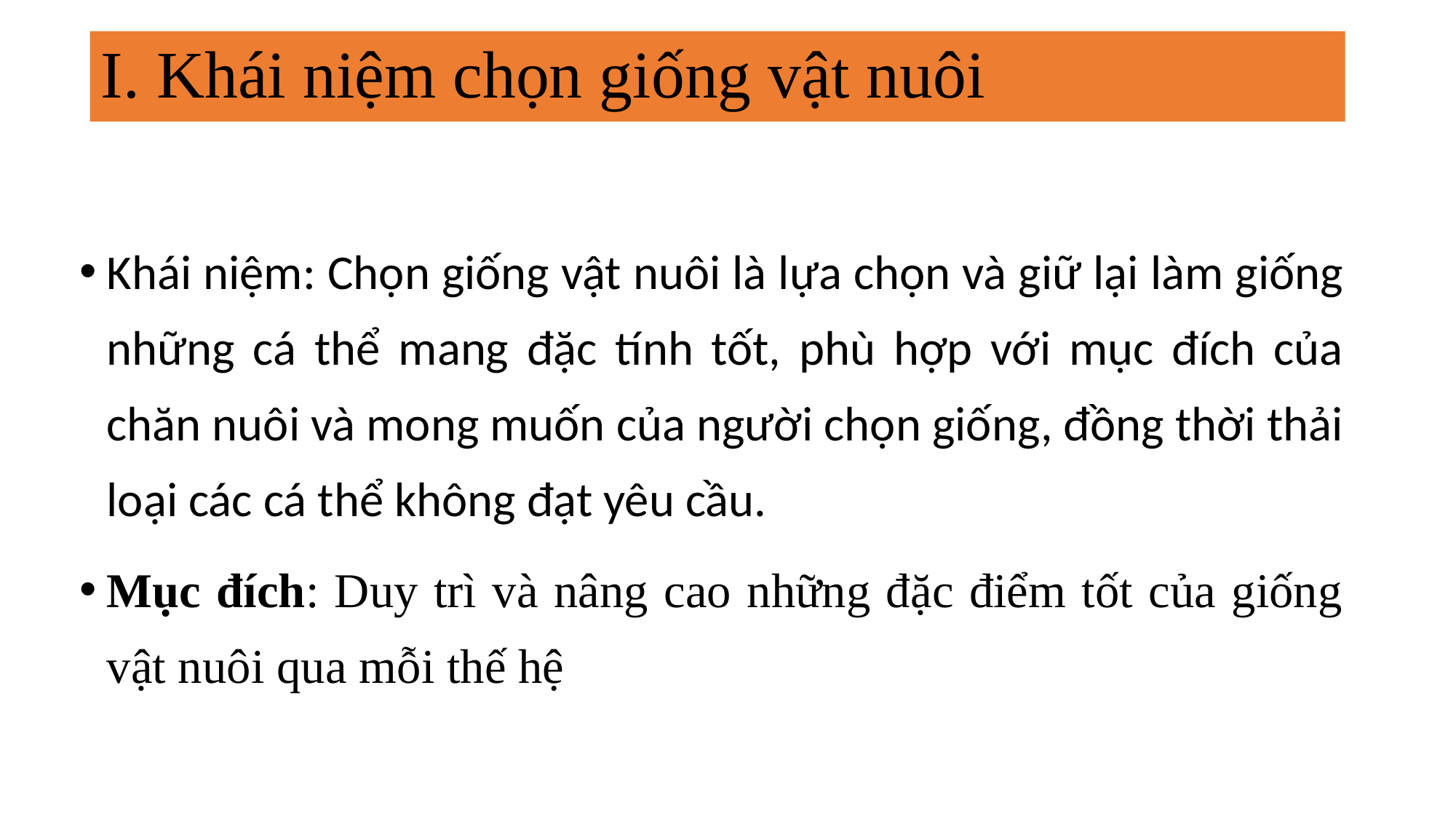

# I. Khái niệm chọn giống vật nuôi
Khái niệm: Chọn giống vật nuôi là lựa chọn và giữ lại làm giống những cá thể mang đặc tính tốt, phù hợp với mục đích của chăn nuôi và mong muốn của người chọn giống, đồng thời thải loại các cá thể không đạt yêu cầu.
Mục đích: Duy trì và nâng cao những đặc điểm tốt của giống vật nuôi qua mỗi thế hệ